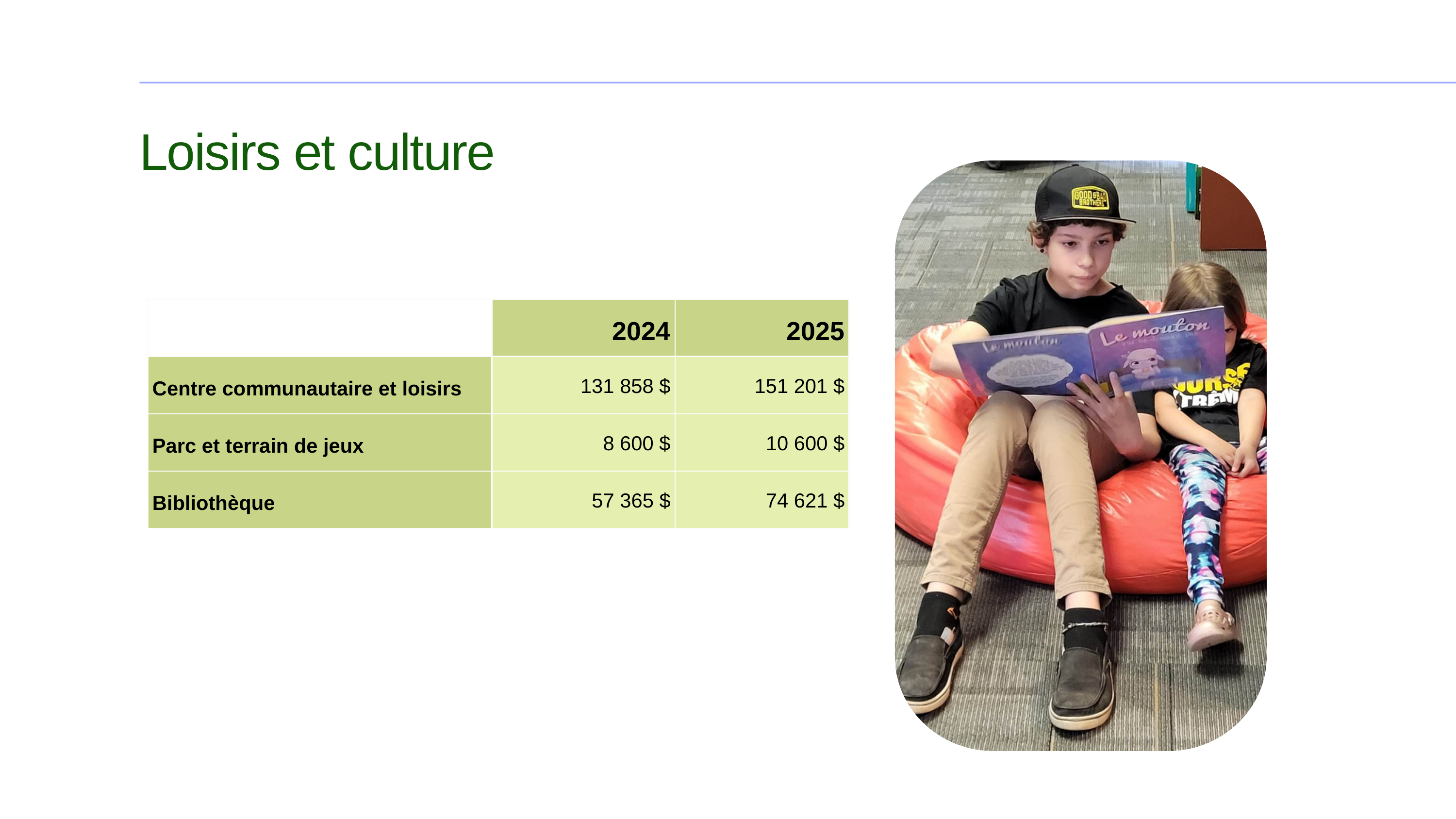

Loisirs et culture

|  | 2024 | 2025 |
| --- | --- | --- |
| Centre communautaire et loisirs | 131 858 $ | 151 201 $ |
| Parc et terrain de jeux | 8 600 $ | 10 600 $ |
| Bibliothèque | 57 365 $ | 74 621 $ |